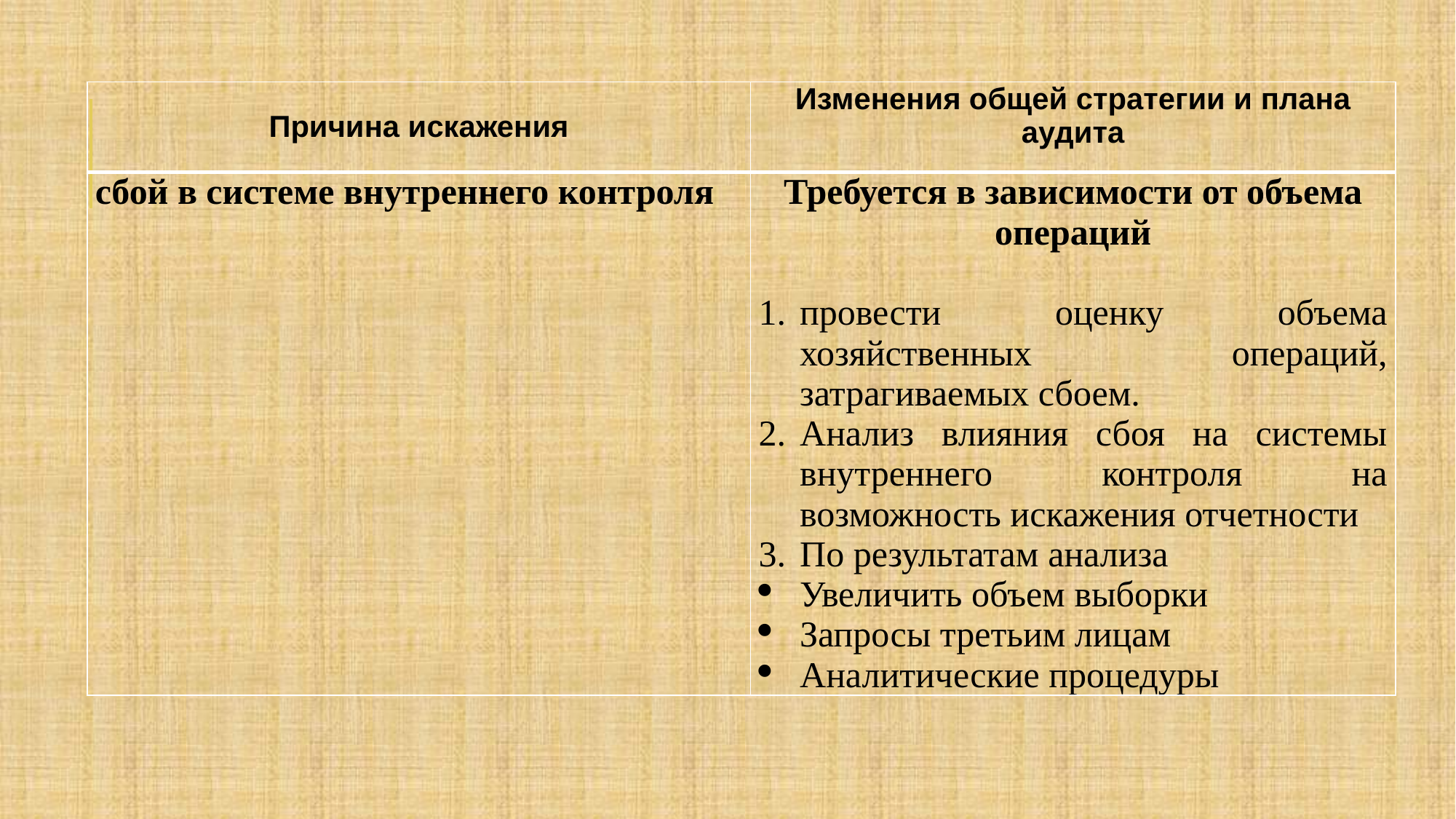

| Причина искажения | Изменения общей стратегии и плана аудита |
| --- | --- |
| сбой в системе внутреннего контроля | Требуется в зависимости от объема операций   провести оценку объема хозяйственных операций, затрагиваемых сбоем. Анализ влияния сбоя на системы внутреннего контроля на возможность искажения отчетности По результатам анализа Увеличить объем выборки Запросы третьим лицам Аналитические процедуры |